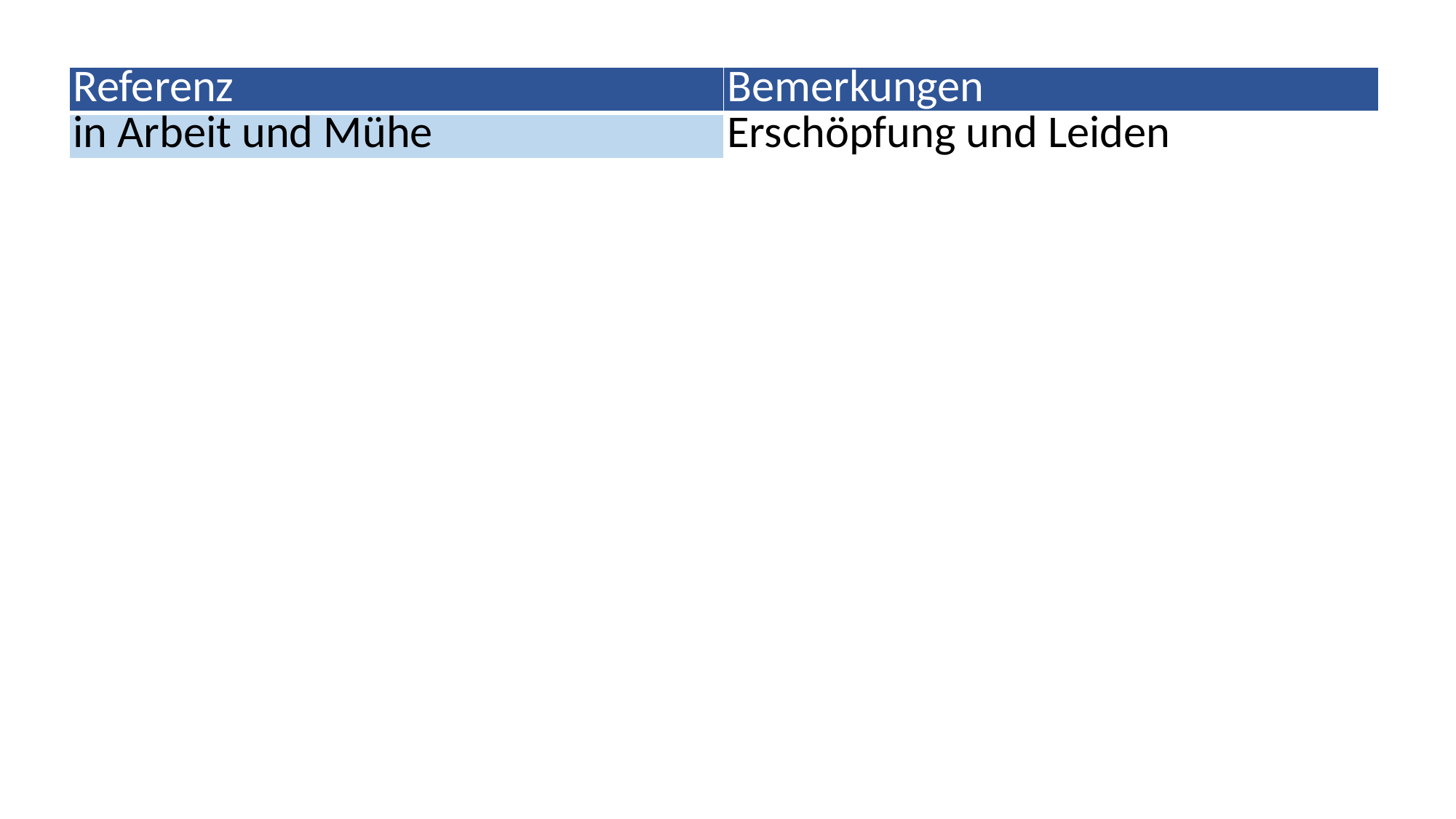

| Referenz | Bemerkungen |
| --- | --- |
| in Arbeit und Mühe | Erschöpfung und Leiden |